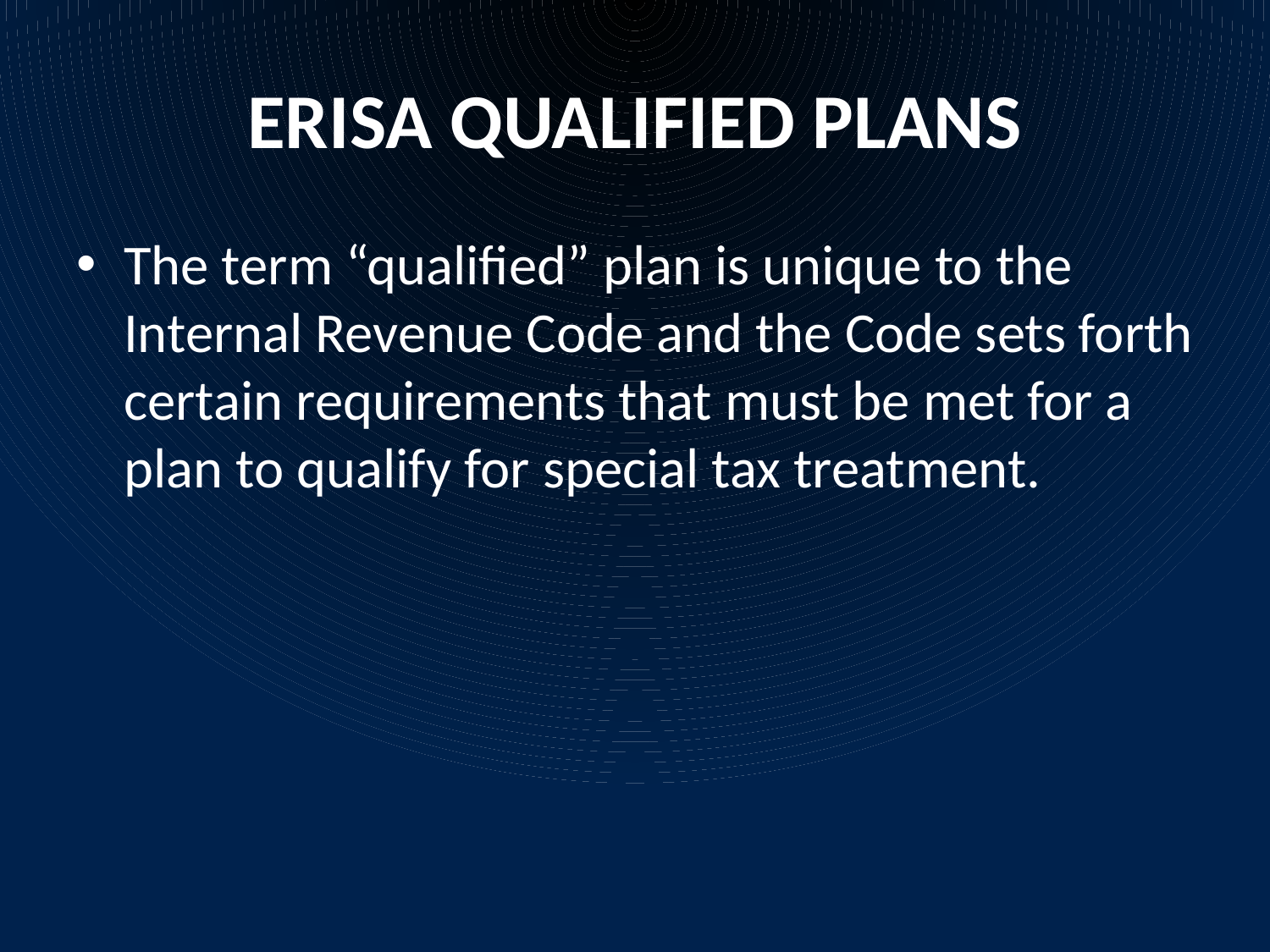

# ERISA QUALIFIED PLANS
The term “qualified” plan is unique to the Internal Revenue Code and the Code sets forth certain requirements that must be met for a plan to qualify for special tax treatment.